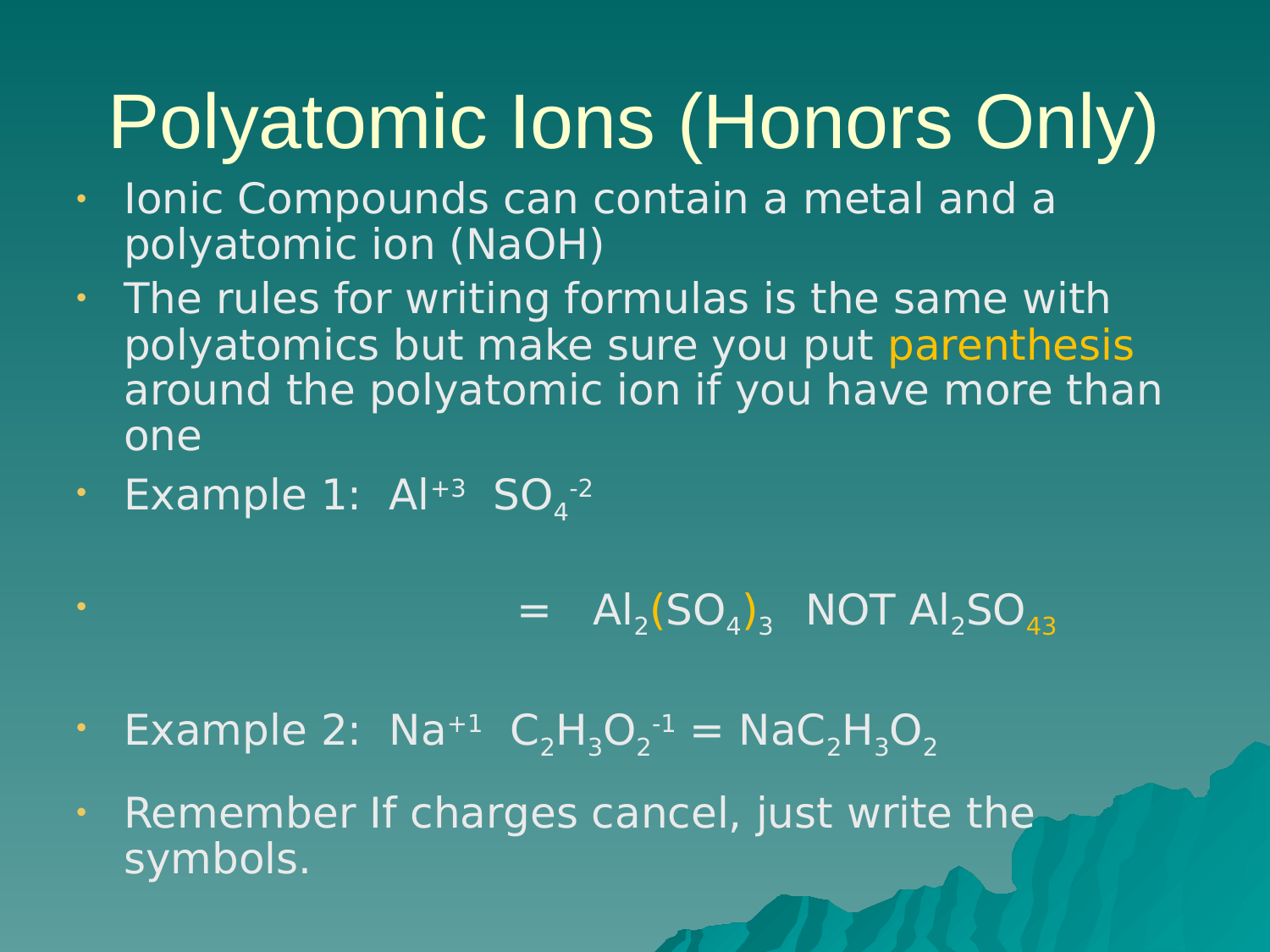

# Polyatomic Ions (Honors Only)
Ionic Compounds can contain a metal and a polyatomic ion (NaOH)
The rules for writing formulas is the same with polyatomics but make sure you put parenthesis around the polyatomic ion if you have more than one
Example 1:  Al+3  SO4-2

                             =   Al2(SO4)3    NOT Al2SO43

Example 2:  Na+1  C2H3O2-1 = NaC2H3O2

Remember If charges cancel, just write the symbols.